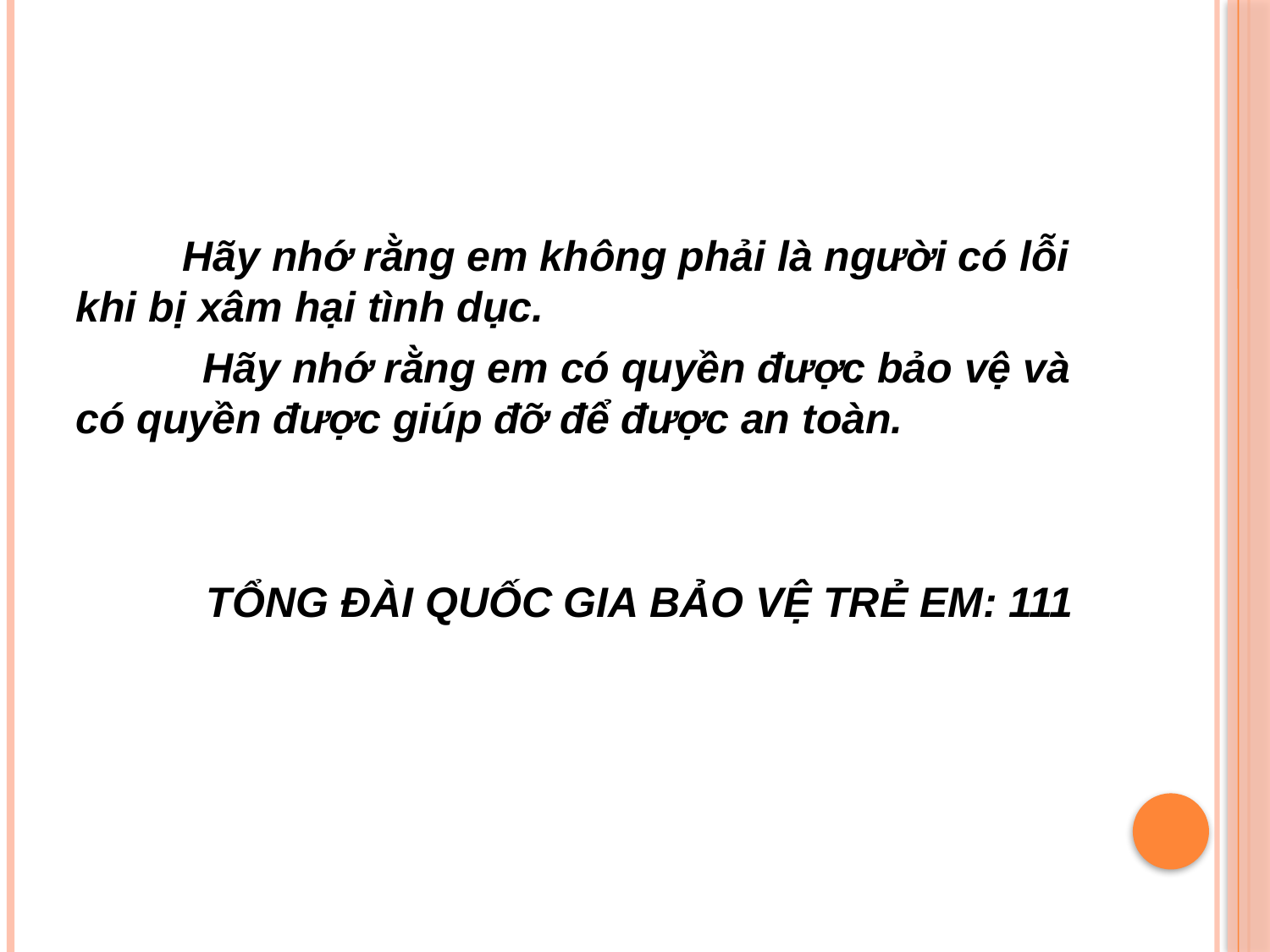

#
         Hãy nhớ rằng em không phải là người có lỗi khi bị xâm hại tình dục.
	Hãy nhớ rằng em có quyền được bảo vệ và có quyền được giúp đỡ để được an toàn.

           TỔNG ĐÀI QUỐC GIA BẢO VỆ TRẺ EM: 111